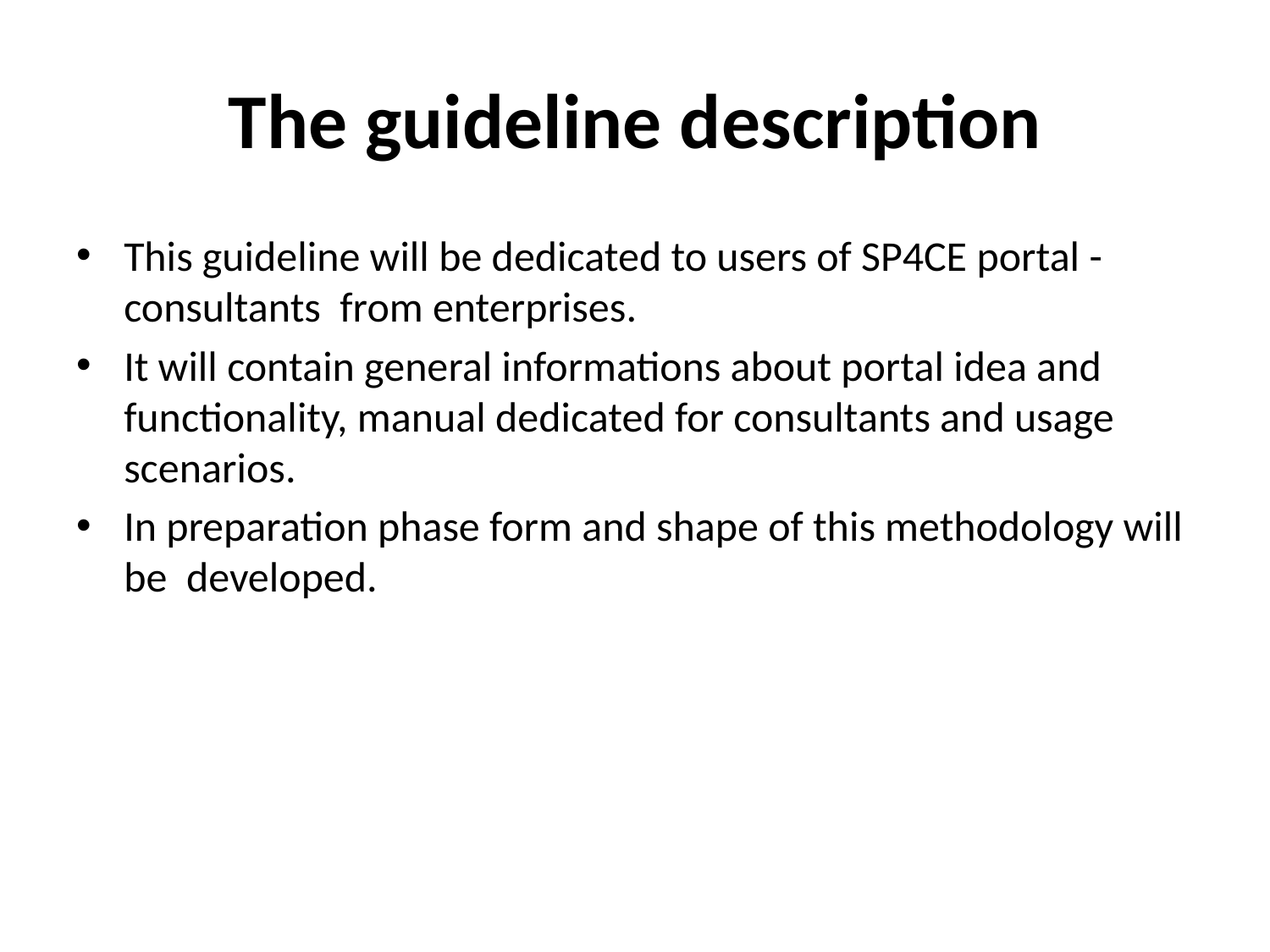

# The guideline description
This guideline will be dedicated to users of SP4CE portal - consultants  from enterprises.
It will contain general informations about portal idea and functionality, manual dedicated for consultants and usage scenarios.
In preparation phase form and shape of this methodology will be  developed.